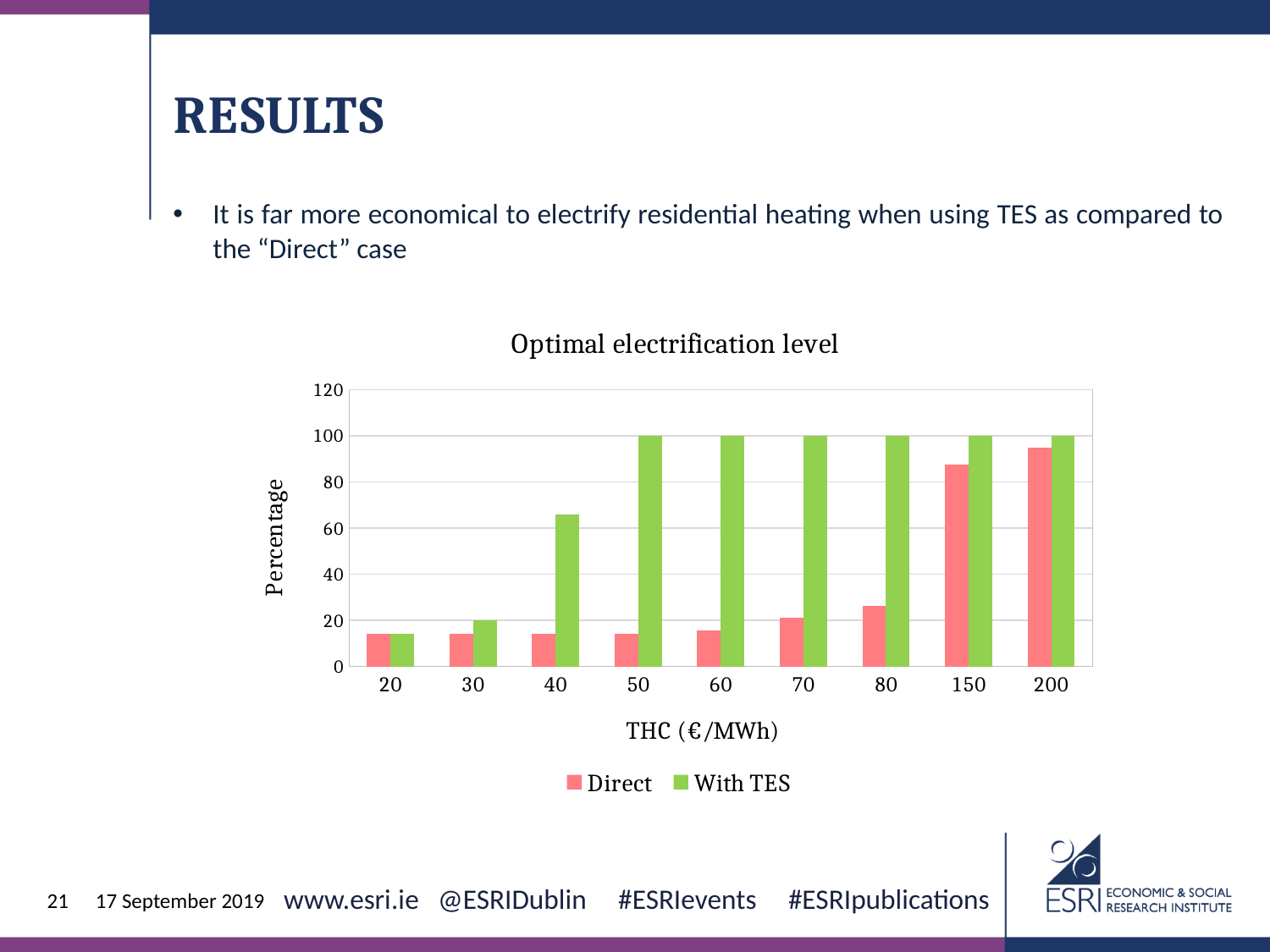

Results
It is far more economical to electrify residential heating when using TES as compared to the “Direct” case

### Chart: Optimal electrification level

| Category | Direct  | With TES |
|---|---|---|
| 20 | 14.211178729146571 | 14.211178729146571 |
| 30 | 14.211178728859016 | 19.97129302276573 |
| 40 | 14.211178728859016 | 66.11109670558261 |
| 50 | 14.211178728859016 | 100.0 |
| 60 | 15.826326781321216 | 100.0 |
| 70 | 21.28854612994202 | 100.0 |
| 80 | 26.39465335110297 | 100.0 |
| 150 | 87.54452436746276 | 100.0 |
| 200 | 95.0 | 100.0 |
17 September 2019
21